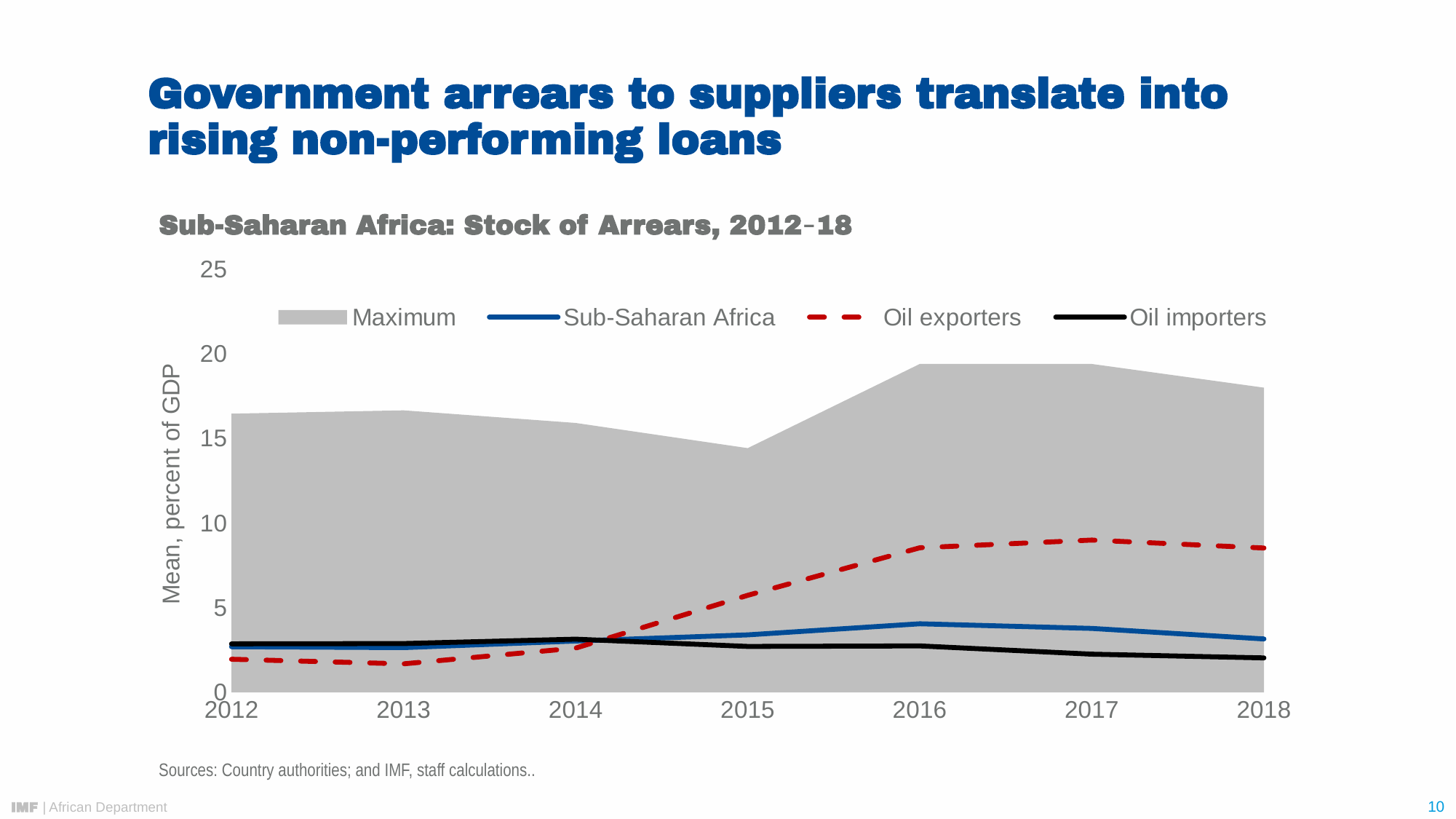

# Government arrears to suppliers translate into rising non-performing loans
Sub-Saharan Africa: Stock of Arrears, 2012–18

### Chart

| Category |  |  |  |  |
|---|---|---|---|---|
| 2012 | 16.462244514574152 | 2.6940829386036285 | 1.9533236765879511 | 2.862437316334464 |
| 2013 | 16.661513575485735 | 2.640923612210078 | 1.6833260518464364 | 2.8803230023009885 |
| 2014 | 15.91564651780883 | 3.0315343981541307 | 2.612003077105001 | 3.140977351471295 |
| 2015 | 14.425815895556946 | 3.3935160983725905 | 5.731423759458323 | 2.7116263638892524 |
| 2016 | 19.401248575346433 | 4.050902181539156 | 8.54304571901364 | 2.7406936497757655 |
| 2017 | 19.400819508702874 | 3.7750302769014628 | 8.993149748964486 | 2.2530787642164145 |
| 2018 | 18.000055897927787 | 3.1529913819386466 | 8.52651903202945 | 2.0335064548363957 |
Sources: Country authorities; and IMF, staff calculations..